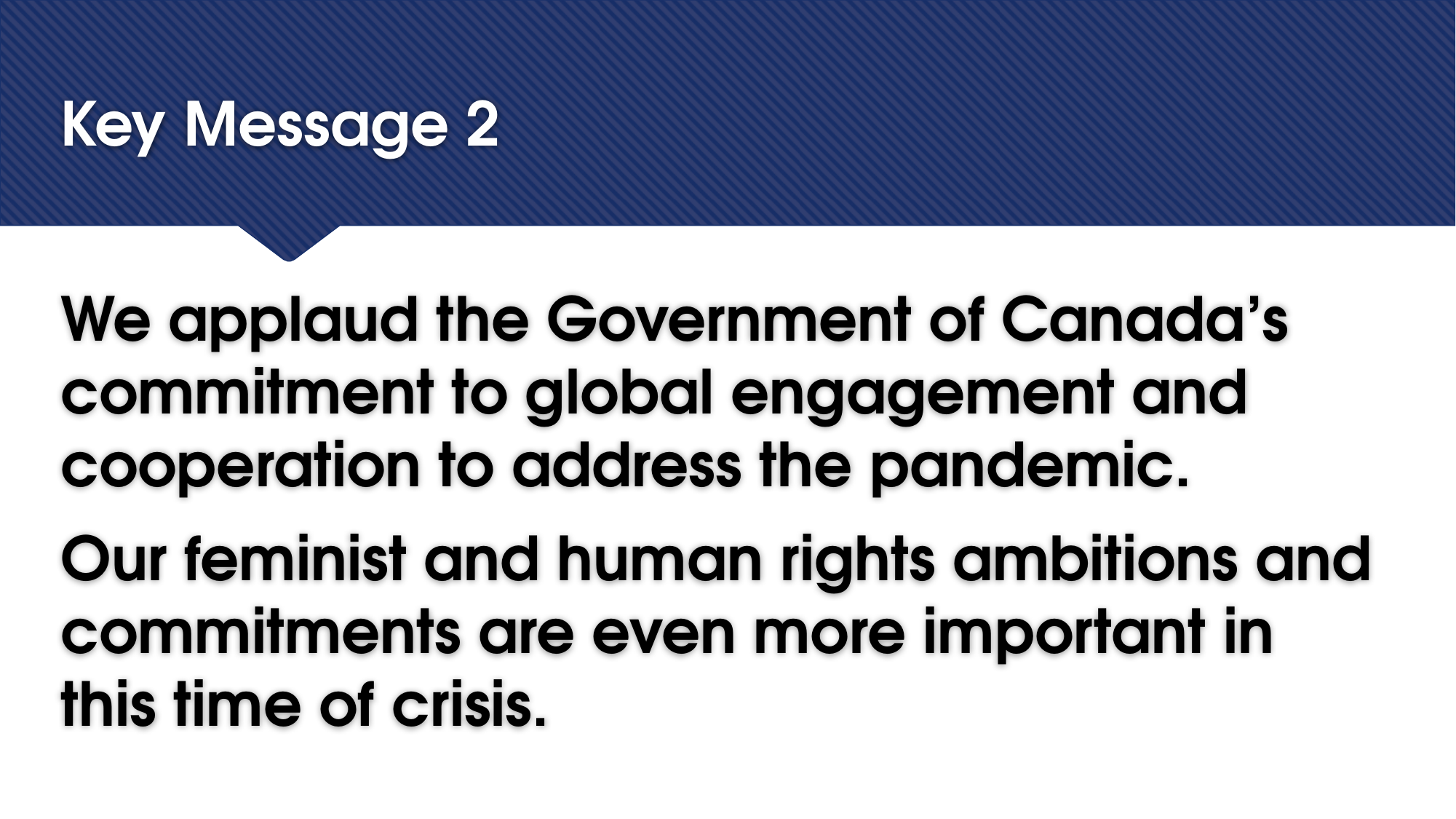

# Key Message 2
We applaud the Government of Canada’s commitment to global engagement and cooperation to address the pandemic.
Our feminist and human rights ambitions and commitments are even more important in this time of crisis.